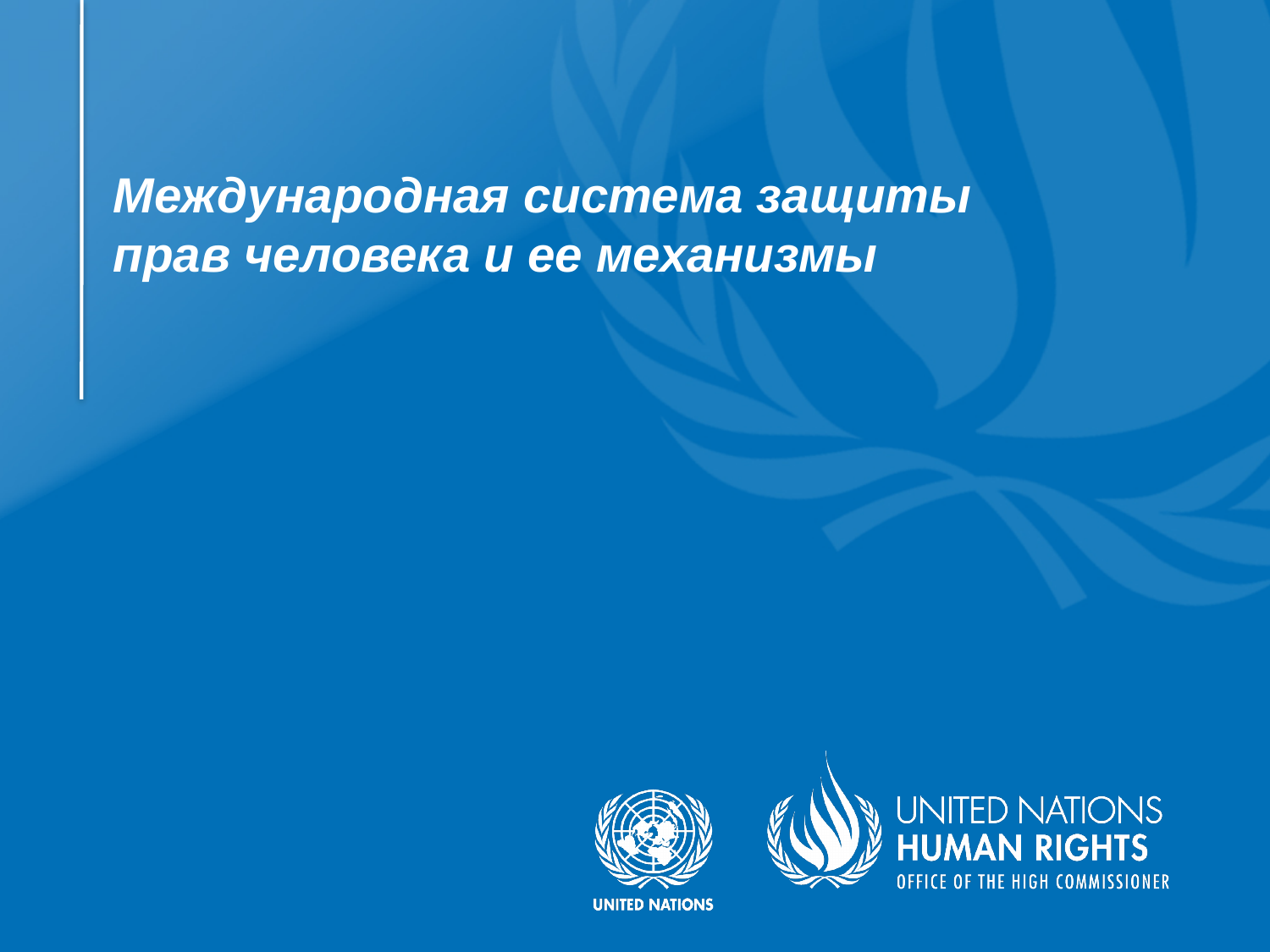

# Международная система защиты прав человека и ее механизмы